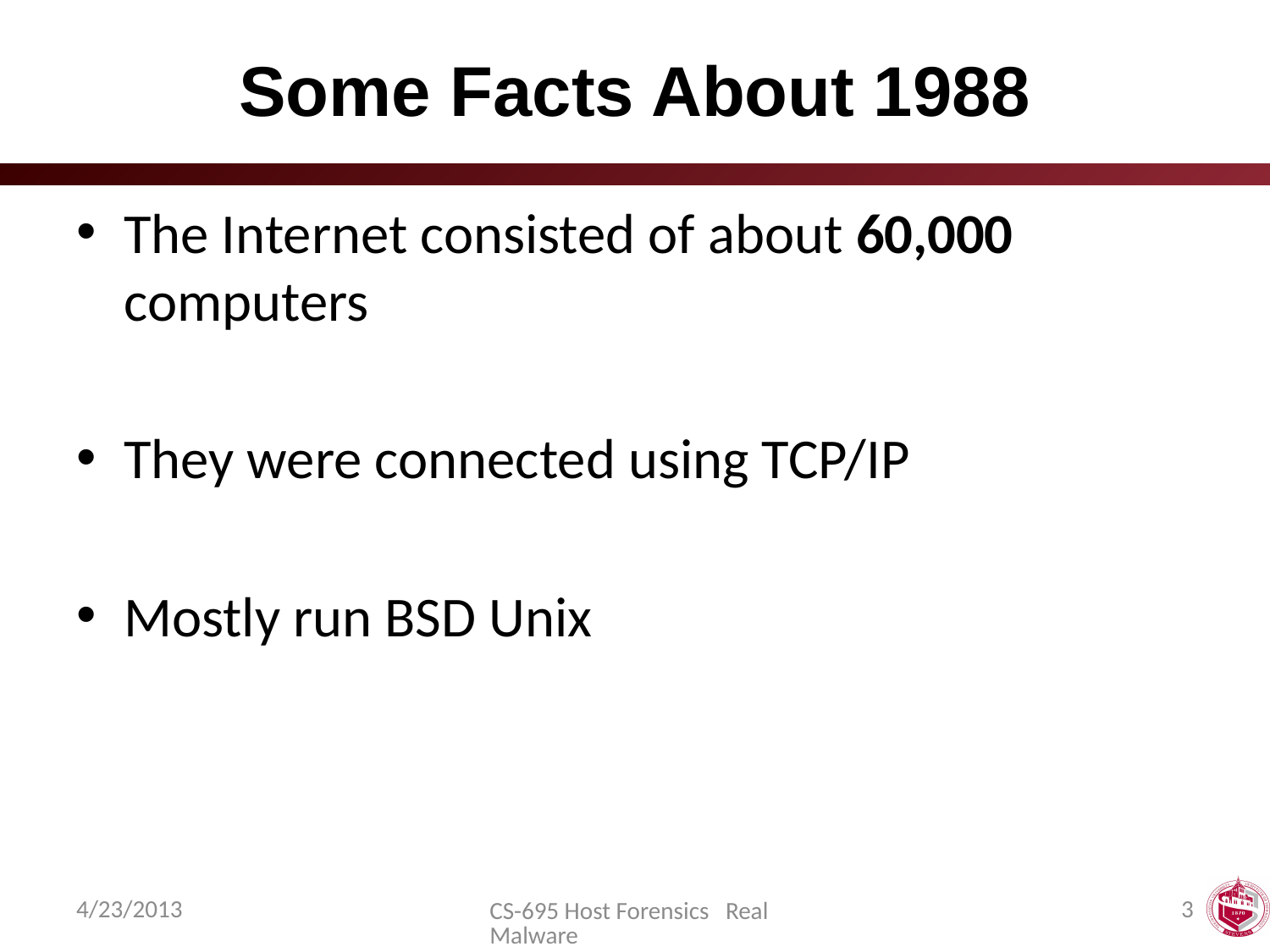

# Some Facts About 1988
The Internet consisted of about 60,000 computers

They were connected using TCP/IP

Mostly run BSD Unix
4/23/2013
3
CS-695 Host Forensics   Real Malware